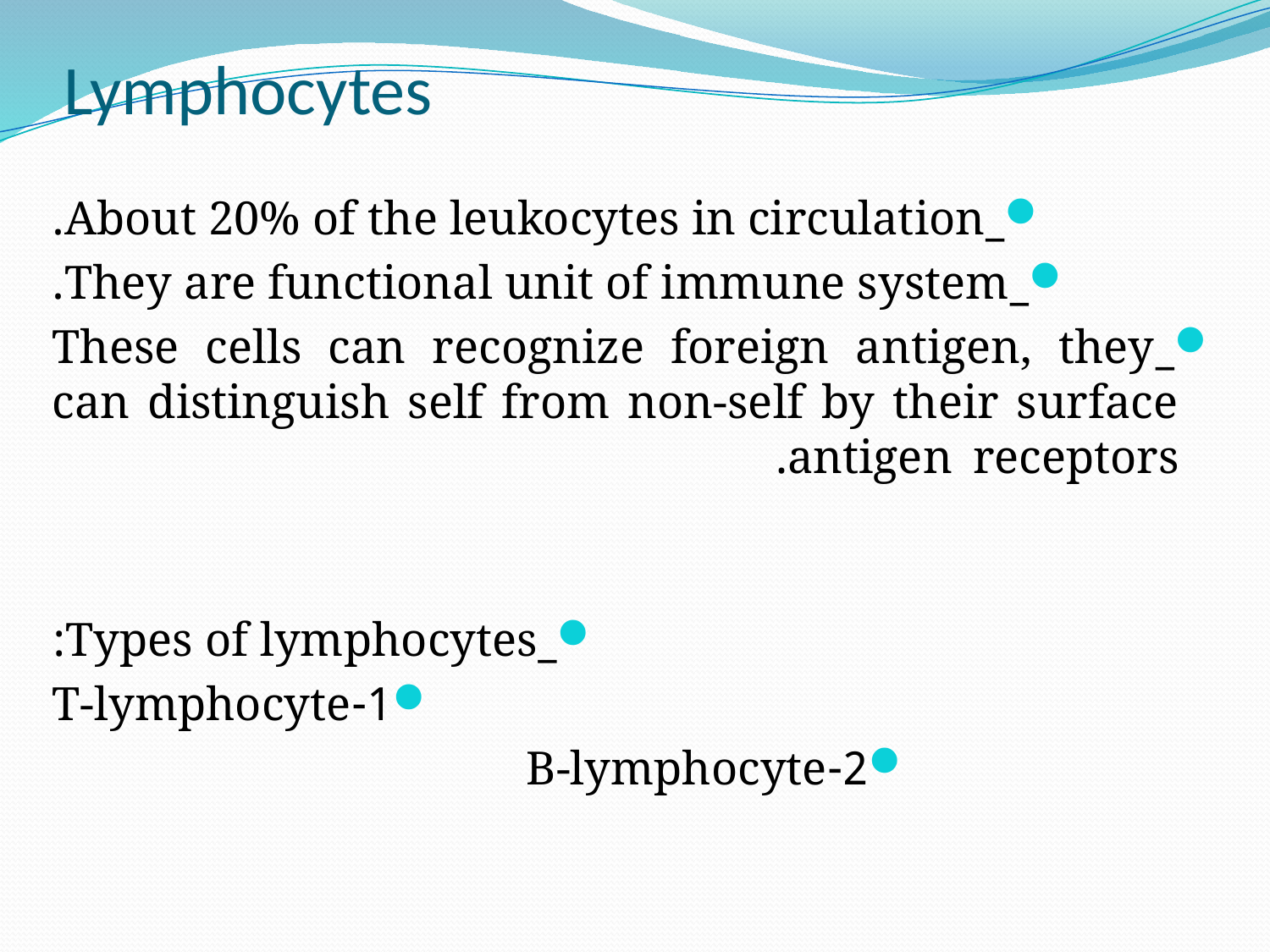

# Lymphocytes

_About 20% of the leukocytes in circulation.
_They are functional unit of immune system.
_These cells can recognize foreign antigen, they can distinguish self from non-self by their surface antigen receptors.

_Types of lymphocytes:
1-T-lymphocyte
2-B-lymphocyte